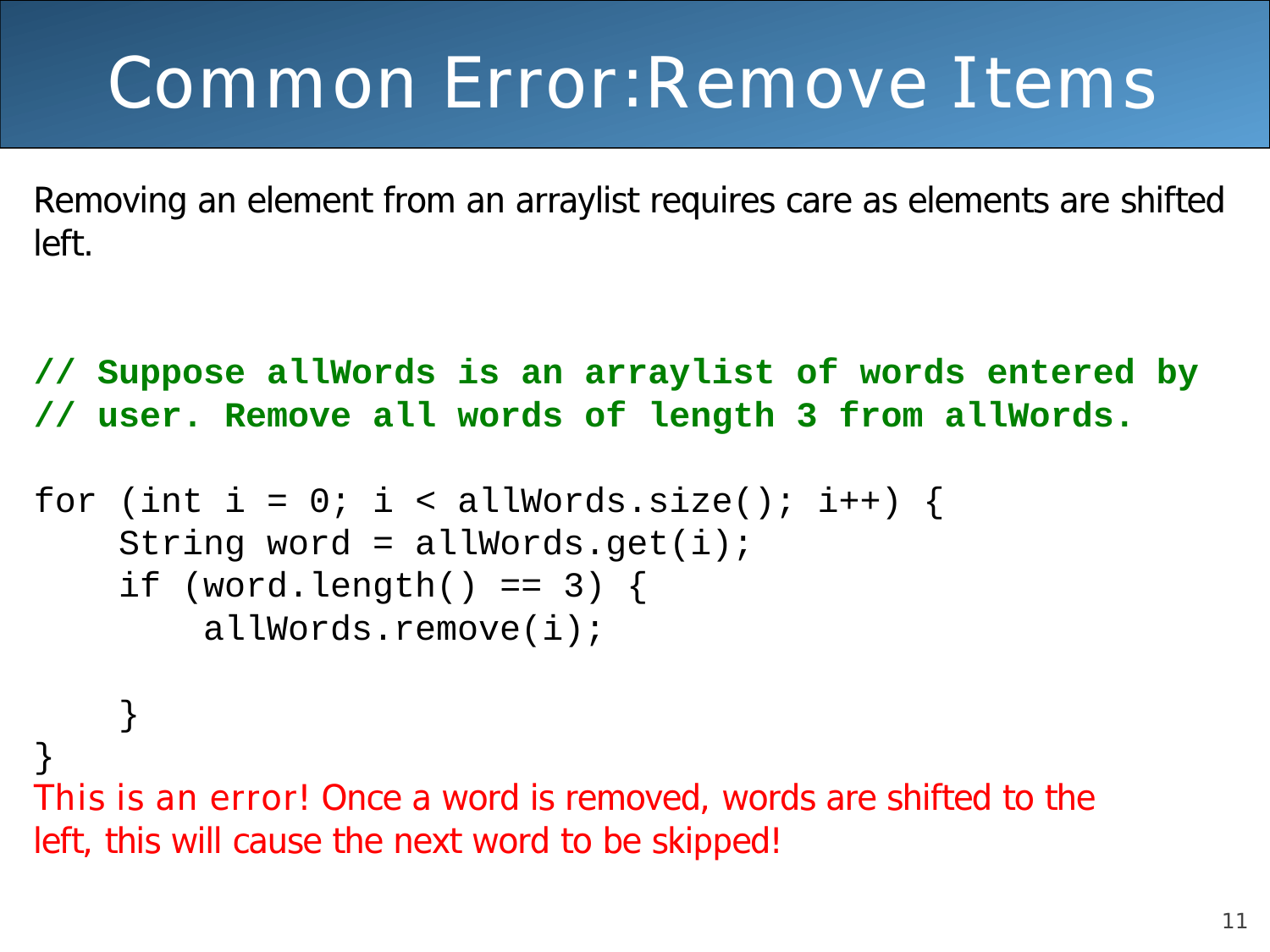

# Common Error:Remove Items
Removing an element from an arraylist requires care as elements are shifted
left.

// Suppose allWords is an arraylist of words entered by
// user. Remove all words of length 3 from allWords.

for (int i = 0; i < allWords.size(); i++) {
    String word = allWords.get(i);
    if (word.length() == 3) {
        allWords.remove(i);

    }
}
This is an error! Once a word is removed, words are shifted to the
left, this will cause the next word to be skipped!